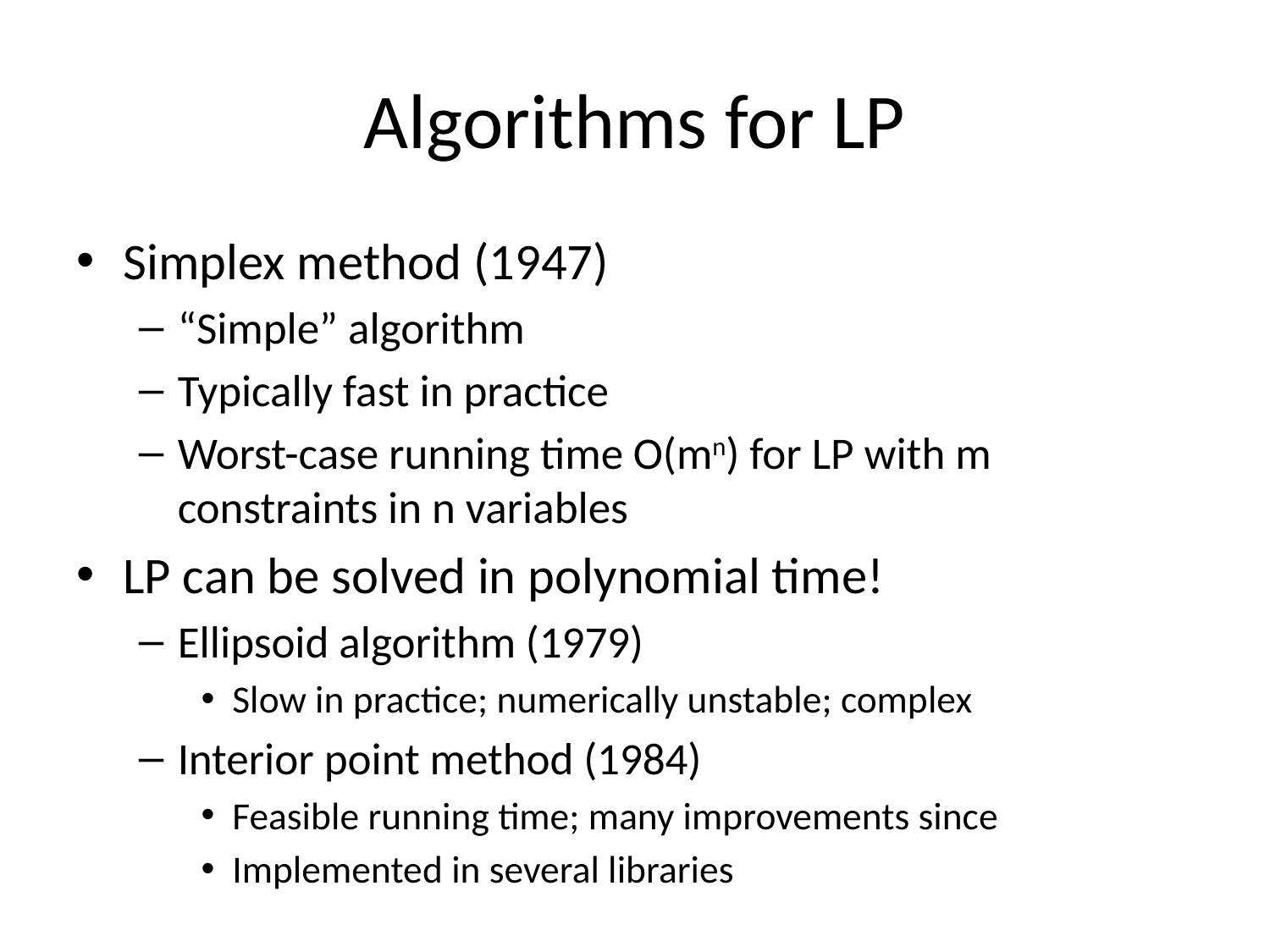

# Algorithms for LP
Simplex method (1947)
“Simple” algorithm
Typically fast in practice
Worst-case running time O(mn) for LP with m constraints in n variables
LP can be solved in polynomial time!
Ellipsoid algorithm (1979)
Slow in practice; numerically unstable; complex
Interior point method (1984)
Feasible running time; many improvements since
Implemented in several libraries